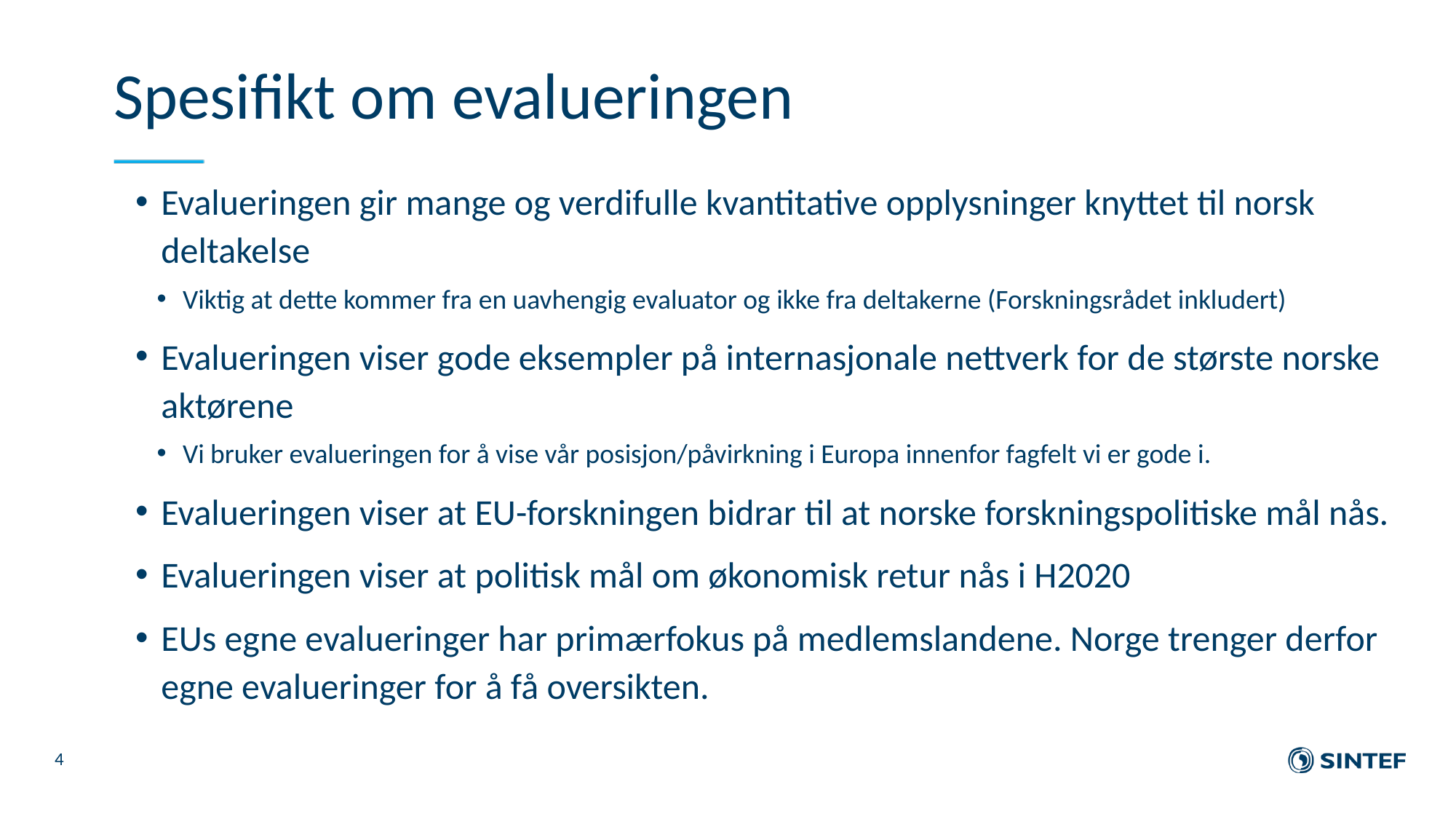

# Spesifikt om evalueringen
Evalueringen gir mange og verdifulle kvantitative opplysninger knyttet til norsk deltakelse
Viktig at dette kommer fra en uavhengig evaluator og ikke fra deltakerne (Forskningsrådet inkludert)
Evalueringen viser gode eksempler på internasjonale nettverk for de største norske aktørene
Vi bruker evalueringen for å vise vår posisjon/påvirkning i Europa innenfor fagfelt vi er gode i.
Evalueringen viser at EU-forskningen bidrar til at norske forskningspolitiske mål nås.
Evalueringen viser at politisk mål om økonomisk retur nås i H2020
EUs egne evalueringer har primærfokus på medlemslandene. Norge trenger derfor egne evalueringer for å få oversikten.

4